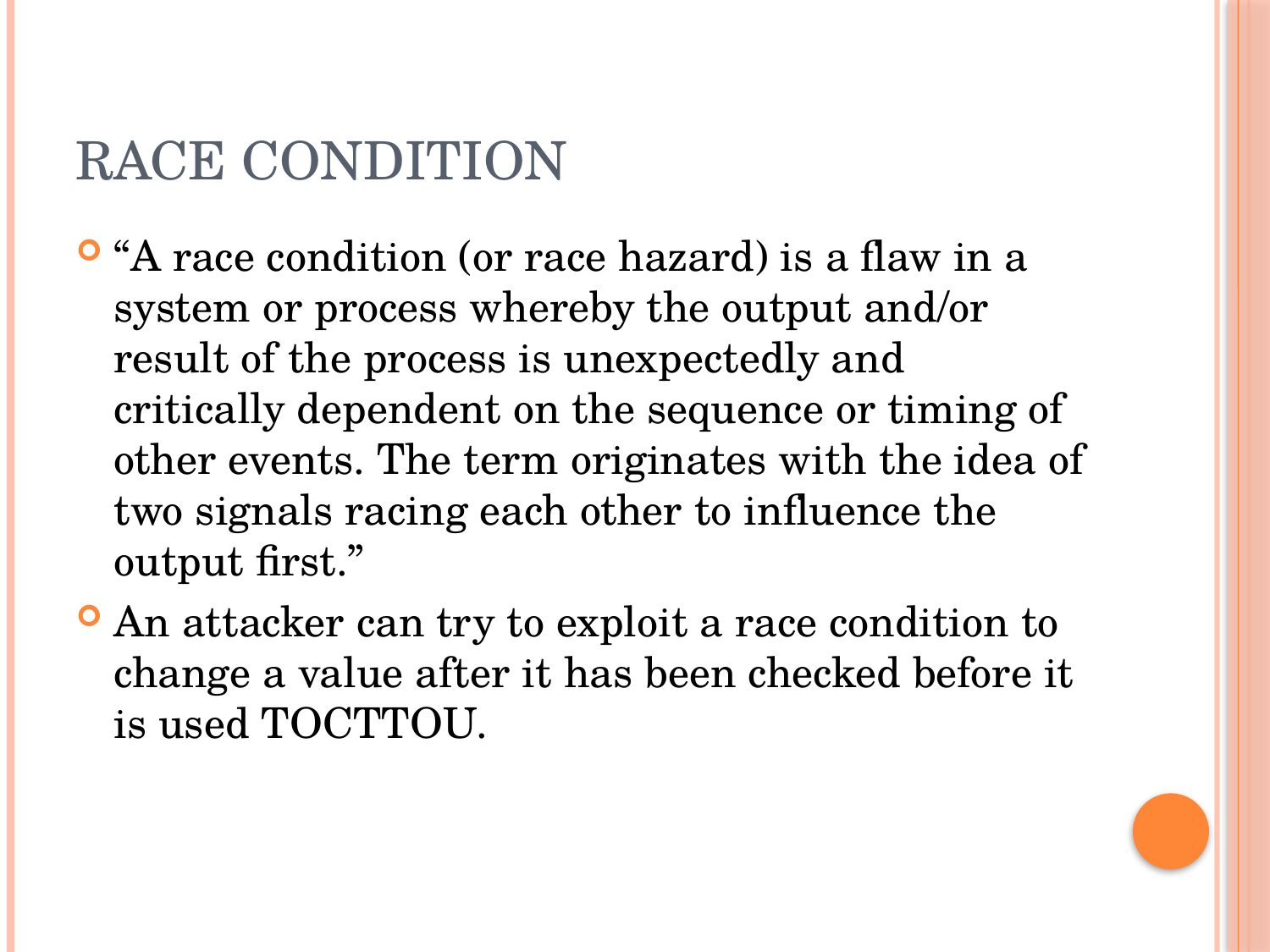

# Race condition
“A race condition (or race hazard) is a flaw in a system or process whereby the output and/or result of the process is unexpectedly and critically dependent on the sequence or timing of other events. The term originates with the idea of two signals racing each other to influence the output first.”
An attacker can try to exploit a race condition to change a value after it has been checked before it is used TOCTTOU.